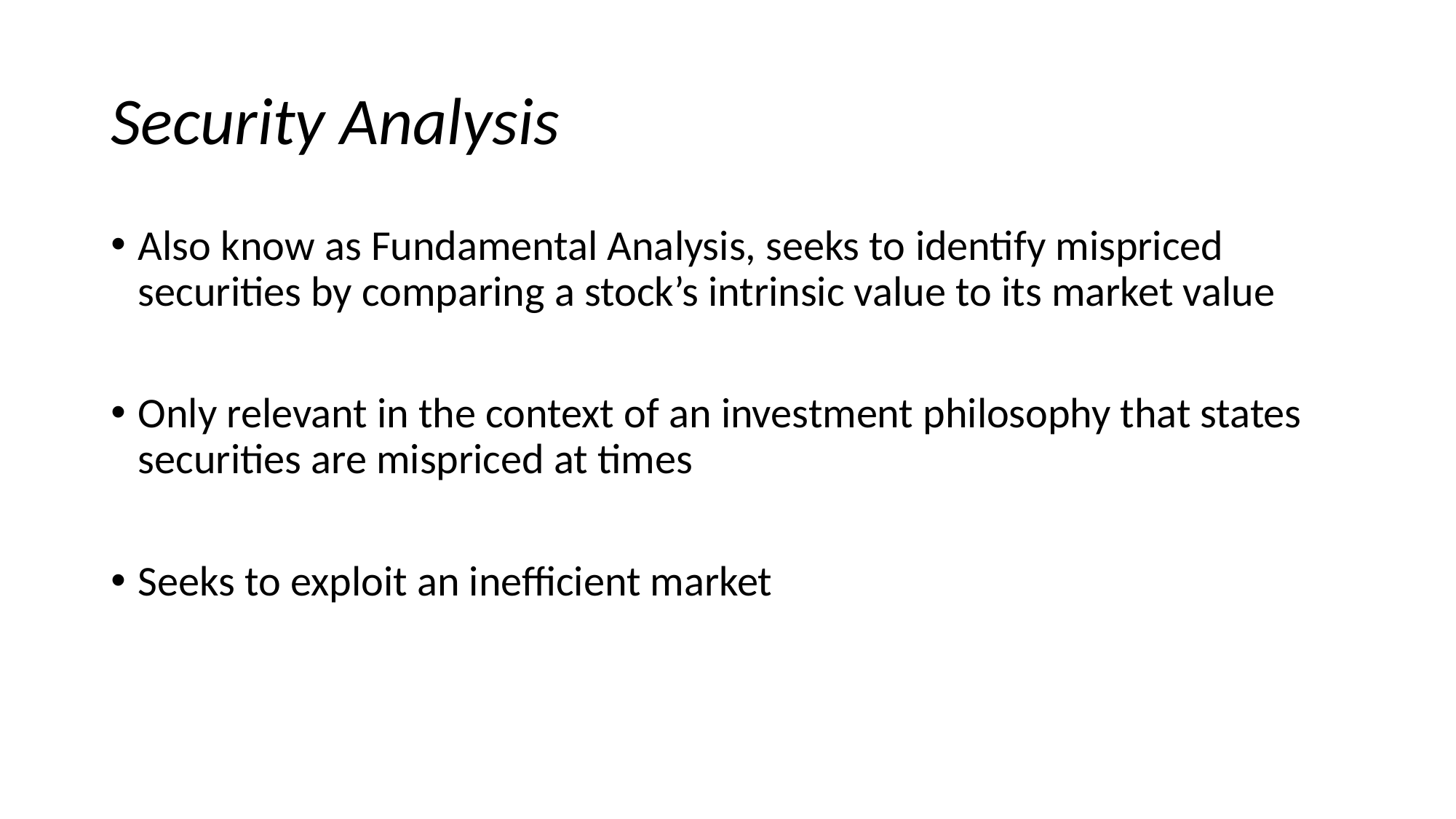

# Security Analysis
Also know as Fundamental Analysis, seeks to identify mispriced securities by comparing a stock’s intrinsic value to its market value

Only relevant in the context of an investment philosophy that states securities are mispriced at times

Seeks to exploit an inefficient market